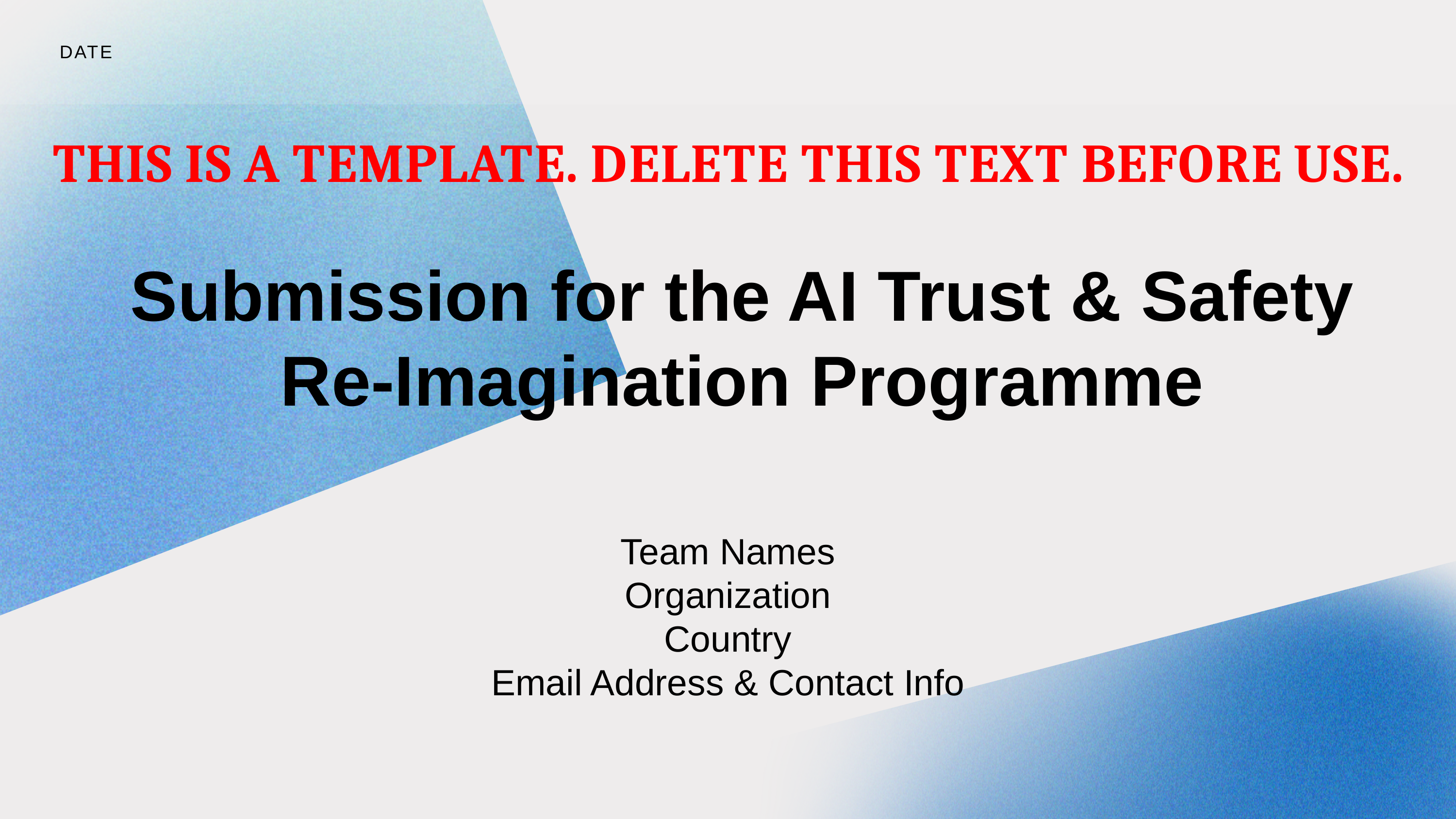

DATE
THIS IS A TEMPLATE. DELETE THIS TEXT BEFORE USE.
Submission for the AI Trust & Safety Re-Imagination Programme
Team Names
Organization
Country
Email Address & Contact Info